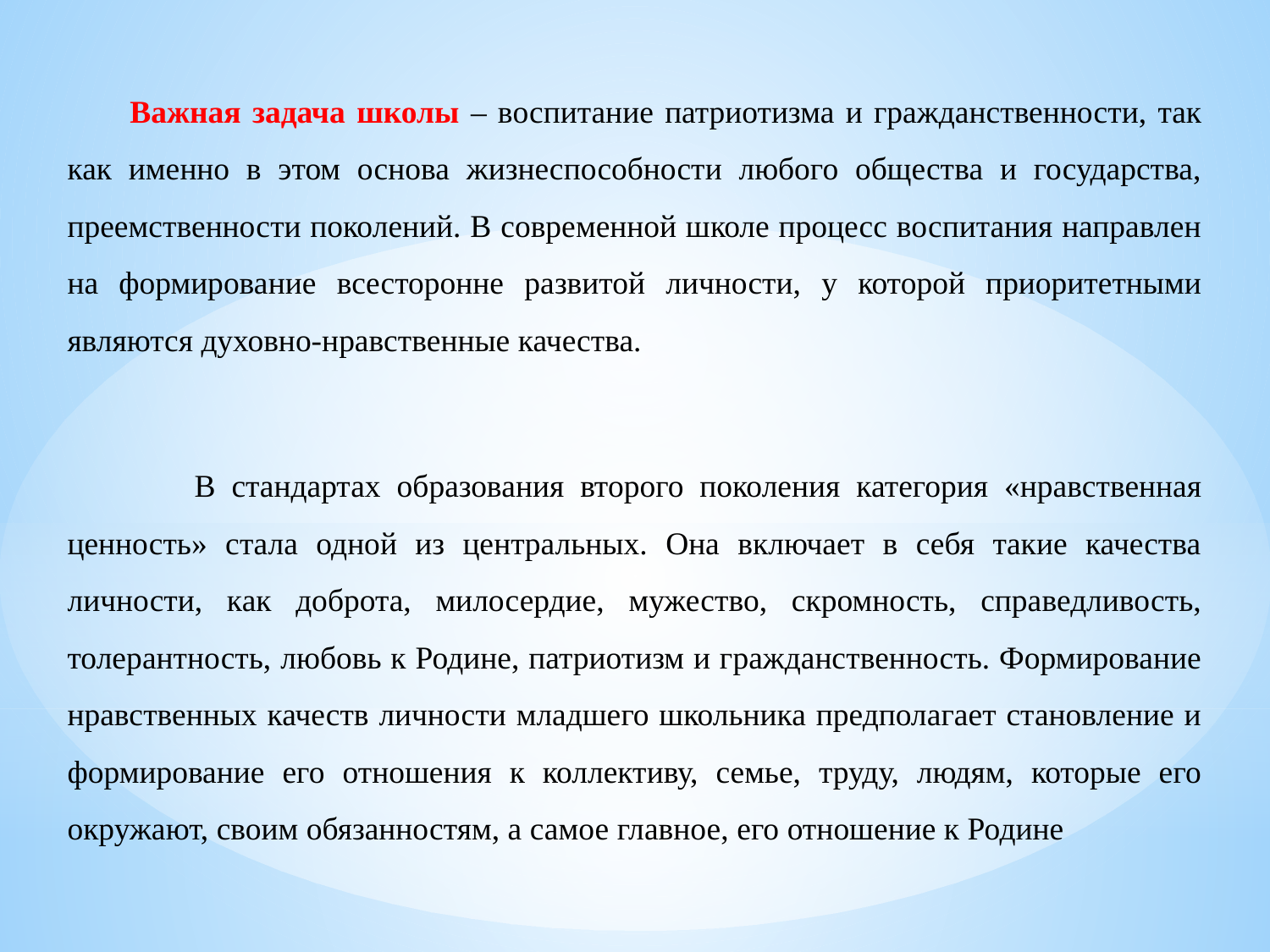

Важная задача школы – воспитание патриотизма и гражданственности, так как именно в этом основа жизнеспособности любого общества и государства, преемственности поколений. В современной школе процесс воспитания направлен на формирование всесторонне развитой личности, у которой приоритетными являются духовно-нравственные качества.

	В стандартах образования второго поколения категория «нравственная ценность» стала одной из центральных. Она включает в себя такие качества личности, как доброта, милосердие, мужество, скромность, справедливость, толерантность, любовь к Родине, патриотизм и гражданственность. Формирование нравственных качеств личности младшего школьника предполагает становление и формирование его отношения к коллективу, семье, труду, людям, которые его окружают, своим обязанностям, а самое главное, его отношение к Родине